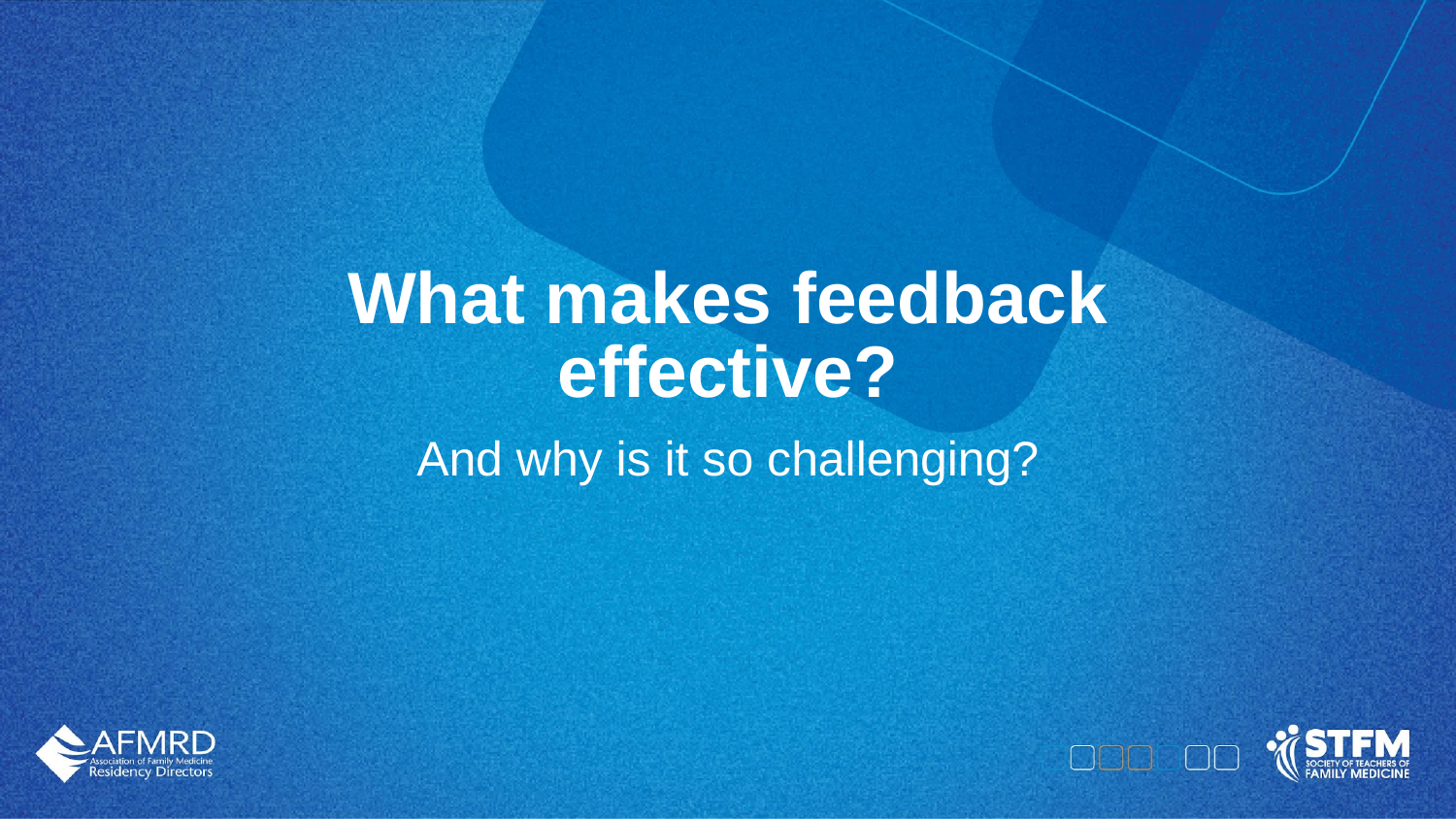

# What makes feedback effective?
And why is it so challenging?